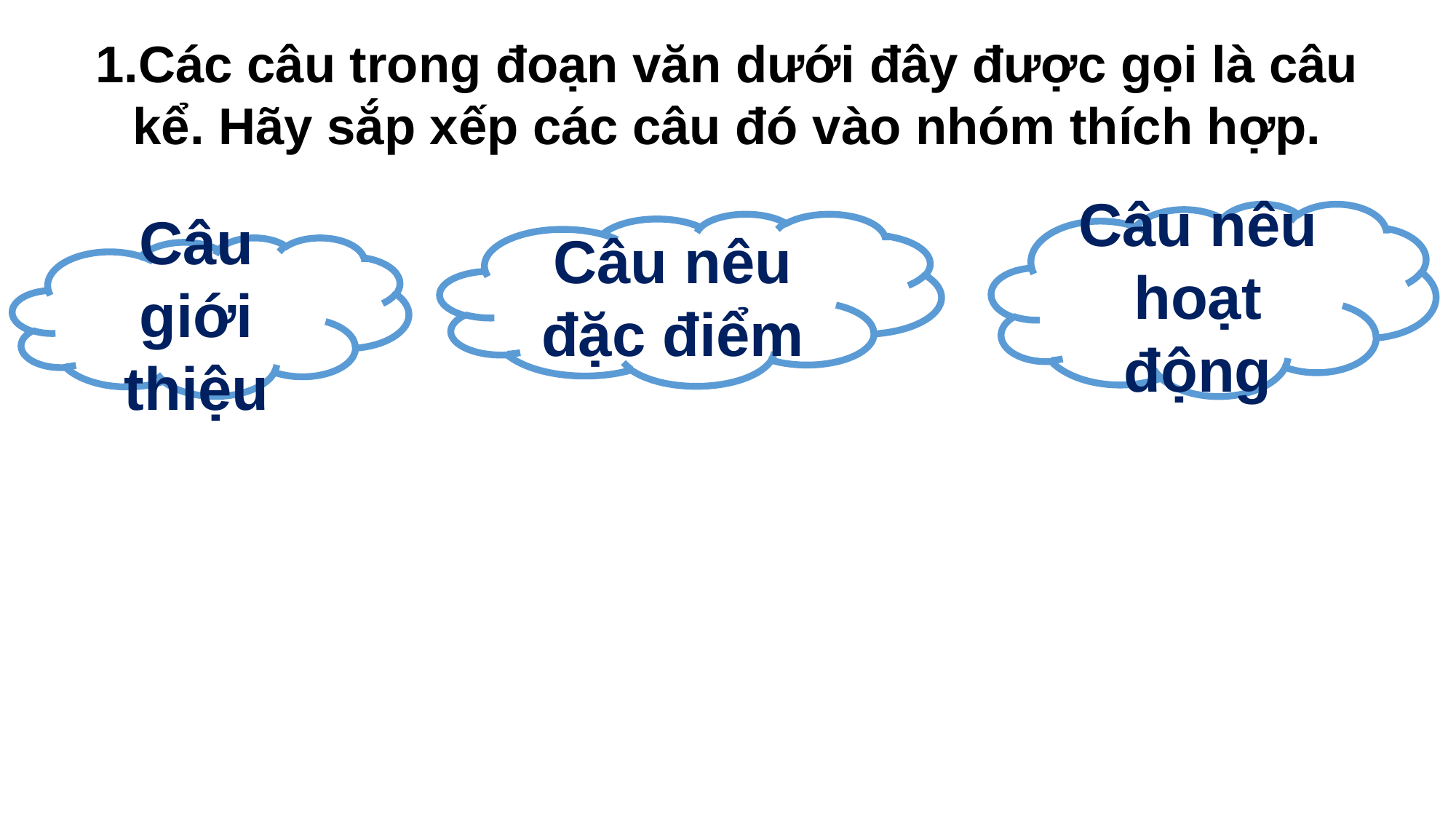

1.Các câu trong đoạn văn dưới đây được gọi là câu kể. Hãy sắp xếp các câu đó vào nhóm thích hợp.
Câu nêu hoạt động
Câu nêu đặc điểm
Câu giới thiệu